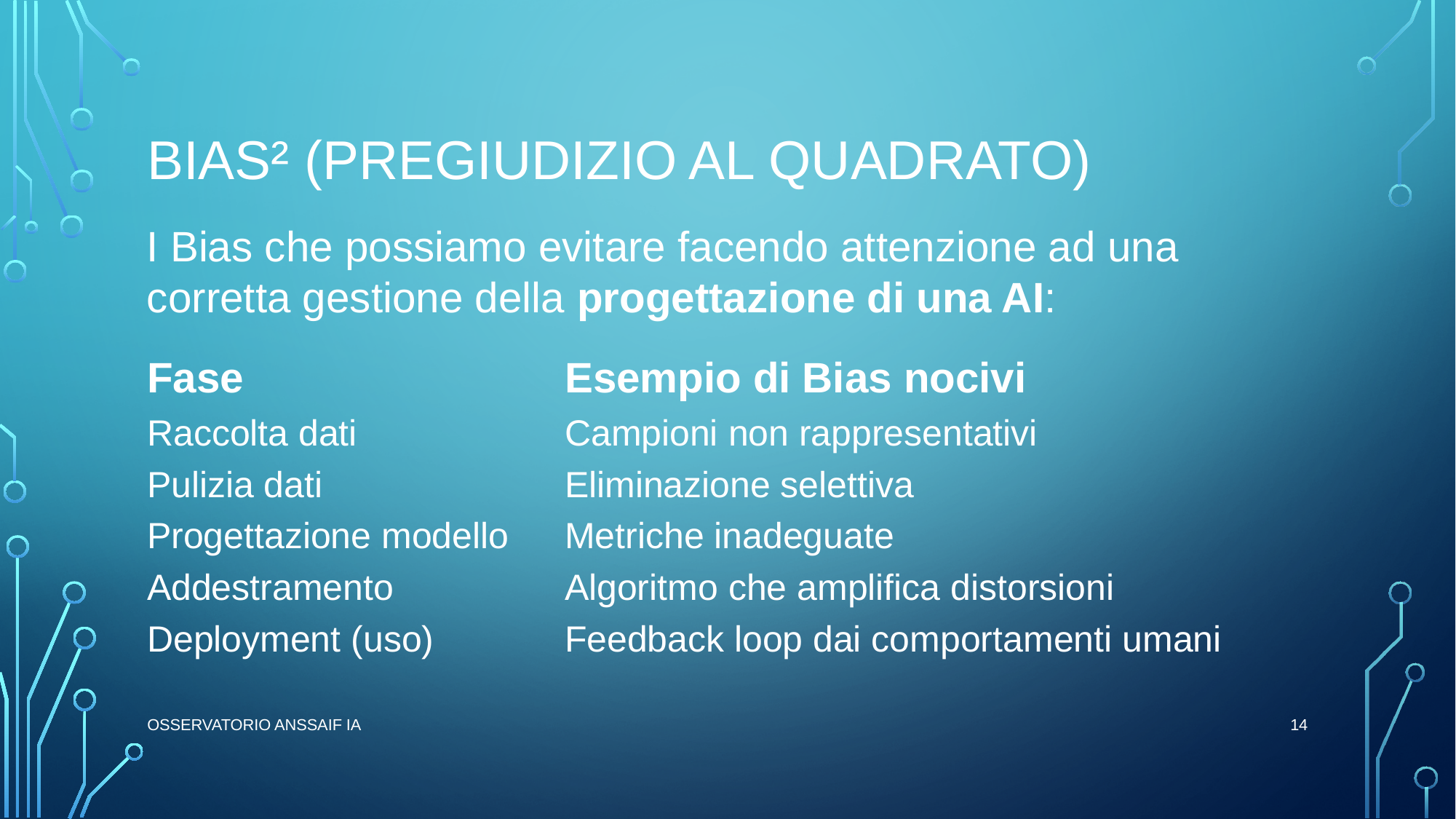

# Bias² (pregiudizio al quadrato)
I Bias che possiamo evitare facendo attenzione ad una corretta gestione della progettazione di una AI:
| Fase | Esempio di Bias nocivi |
| --- | --- |
| Raccolta dati | Campioni non rappresentativi |
| Pulizia dati | Eliminazione selettiva |
| Progettazione modello | Metriche inadeguate |
| Addestramento | Algoritmo che amplifica distorsioni |
| Deployment (uso) | Feedback loop dai comportamenti umani |
14
Osservatorio ANSSAIF IA